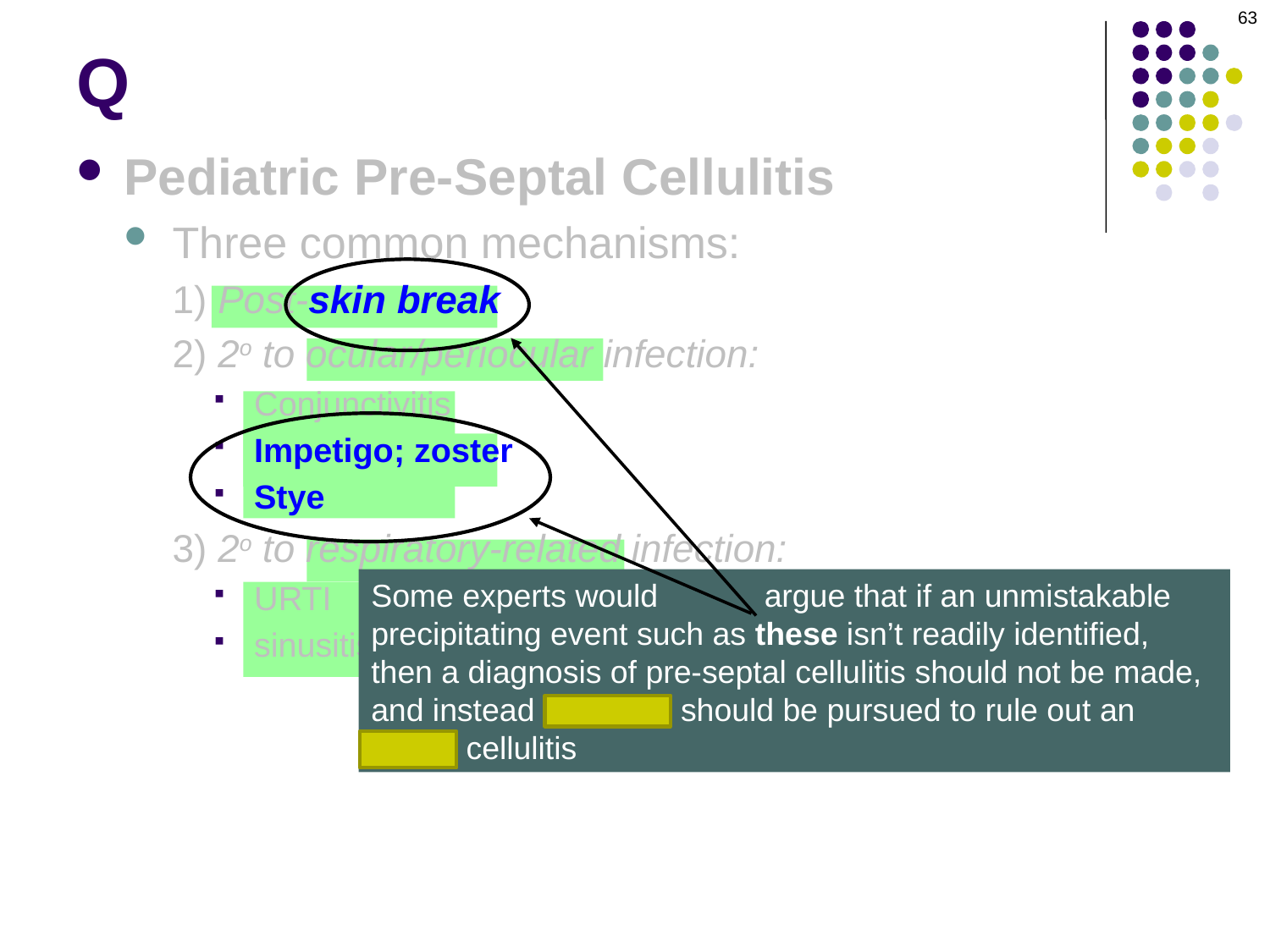

63
# Q
Pediatric Pre-Septal Cellulitis
Three common mechanisms:
1) Post-skin break
2) 2o to ocular/periocular infection:
Conjunctivitis
Impetigo; zoster
Stye
3) 2o to respiratory-related infection:
URTI
sinusitis

Some experts would            argue that if an unmistakable precipitating event such as these isn’t readily identified, then a diagnosis of pre-septal cellulitis should not be made, and instead  imaging  should be pursued to rule out an orbital cellulitis